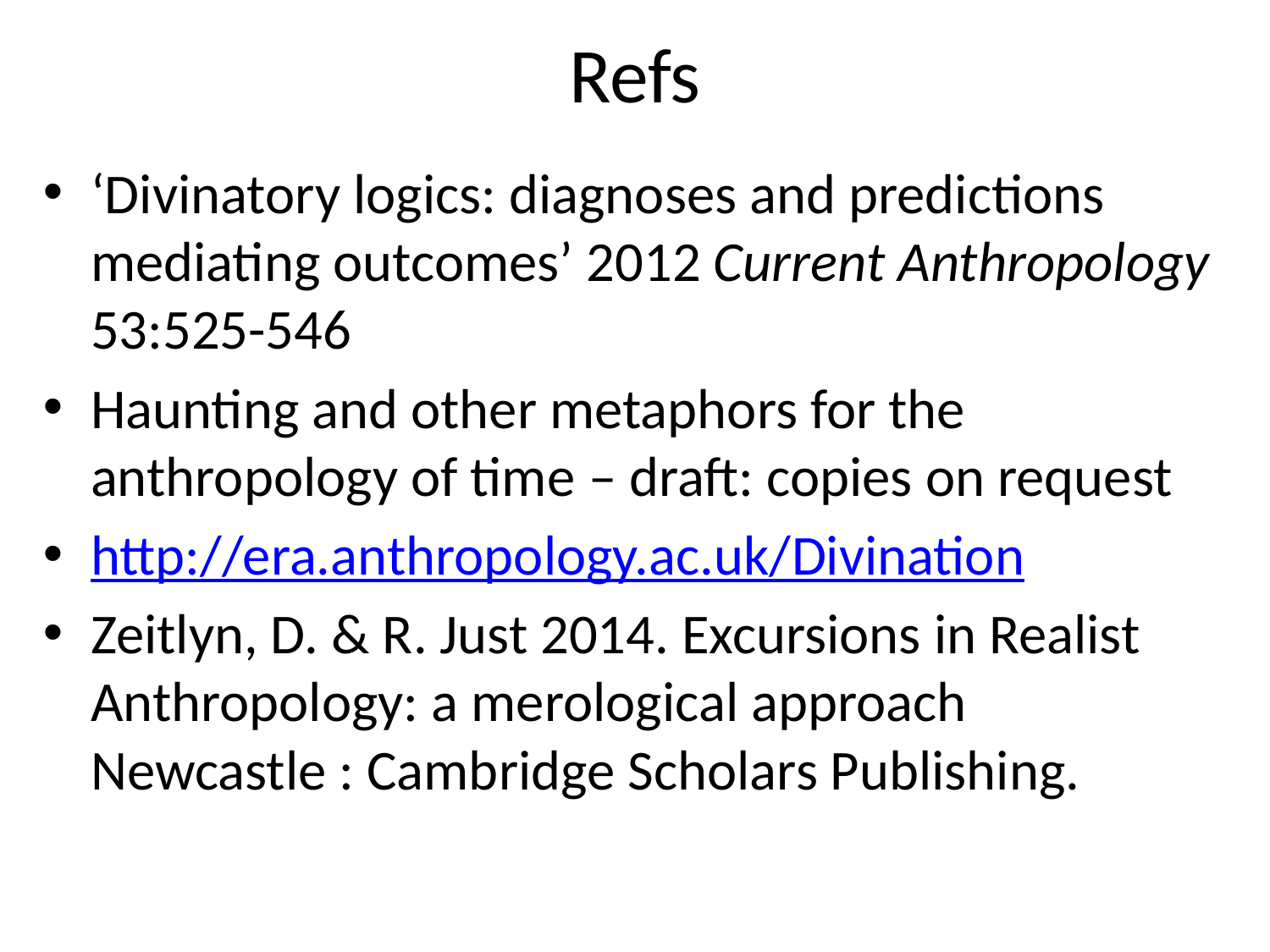

# Refs
‘Divinatory logics: diagnoses and predictions mediating outcomes’ 2012 Current Anthropology 53:525-546
Haunting and other metaphors for the anthropology of time – draft: copies on request
http://era.anthropology.ac.uk/Divination
Zeitlyn, D. & R. Just 2014. Excursions in Realist Anthropology: a merological approach Newcastle : Cambridge Scholars Publishing.